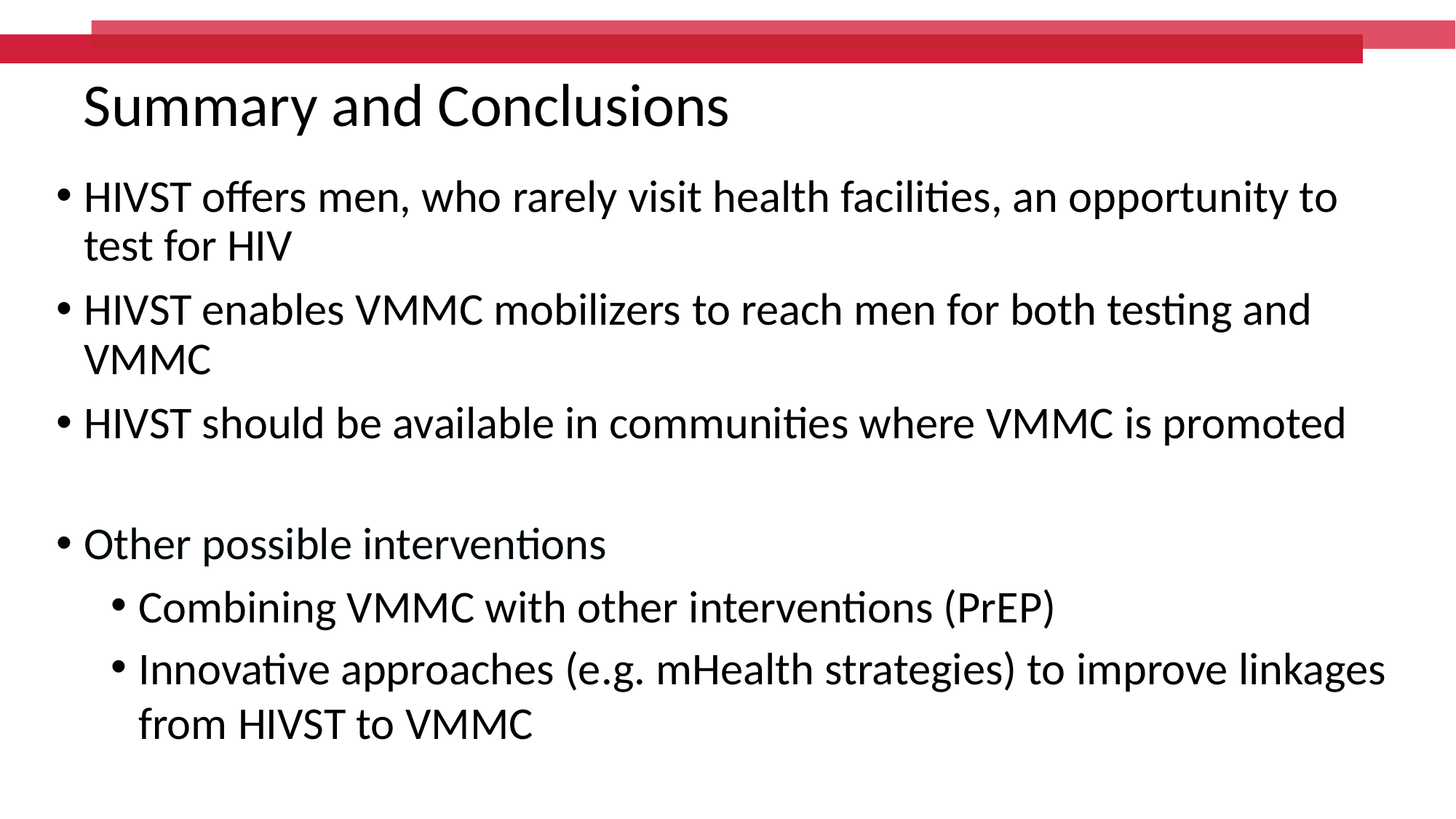

# Summary and Conclusions
HIVST offers men, who rarely visit health facilities, an opportunity to test for HIV
HIVST enables VMMC mobilizers to reach men for both testing and VMMC
HIVST should be available in communities where VMMC is promoted

Other possible interventions
Combining VMMC with other interventions (PrEP)
Innovative approaches (e.g. mHealth strategies) to improve linkages from HIVST to VMMC